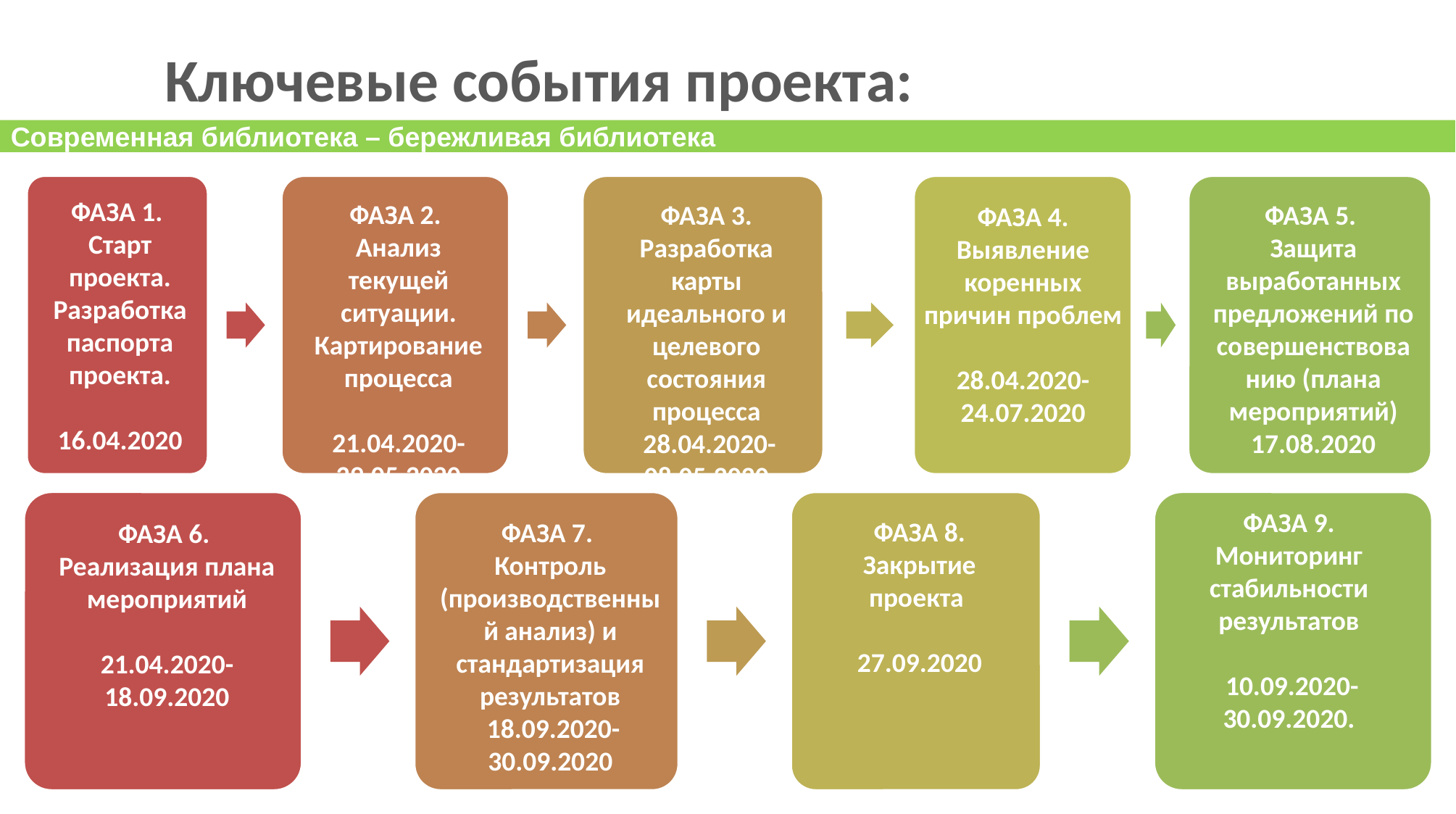

Ключевые события проекта:
Современная библиотека – бережливая библиотека
ФАЗА 1.
Старт проекта. Разработка паспорта проекта.

16.04.2020

ФАЗА 2.
Анализ текущей ситуации.
Картирование процесса

21.04.2020-29.05.2020

ФАЗА 3. Разработка карты идеального и целевого состояния процесса
 28.04.2020-
08.05.2020

ФАЗА 5.
Защита выработанных предложений по совершенствованию (плана мероприятий)
17.08.2020
ФАЗА 4. Выявление коренных причин проблем

28.04.2020-24.07.2020
ФАЗА 6.
Реализация плана мероприятий

21.04.2020-
18.09.2020

ФАЗА 7.
Контроль (производственный анализ) и стандартизация результатов
 18.09.2020-
30.09.2020

ФАЗА 8.
Закрытие проекта

27.09.2020

ФАЗА 9. Мониторинг стабильности результатов

 10.09.2020-30.09.2020.
15.10.20 – 29.10.20